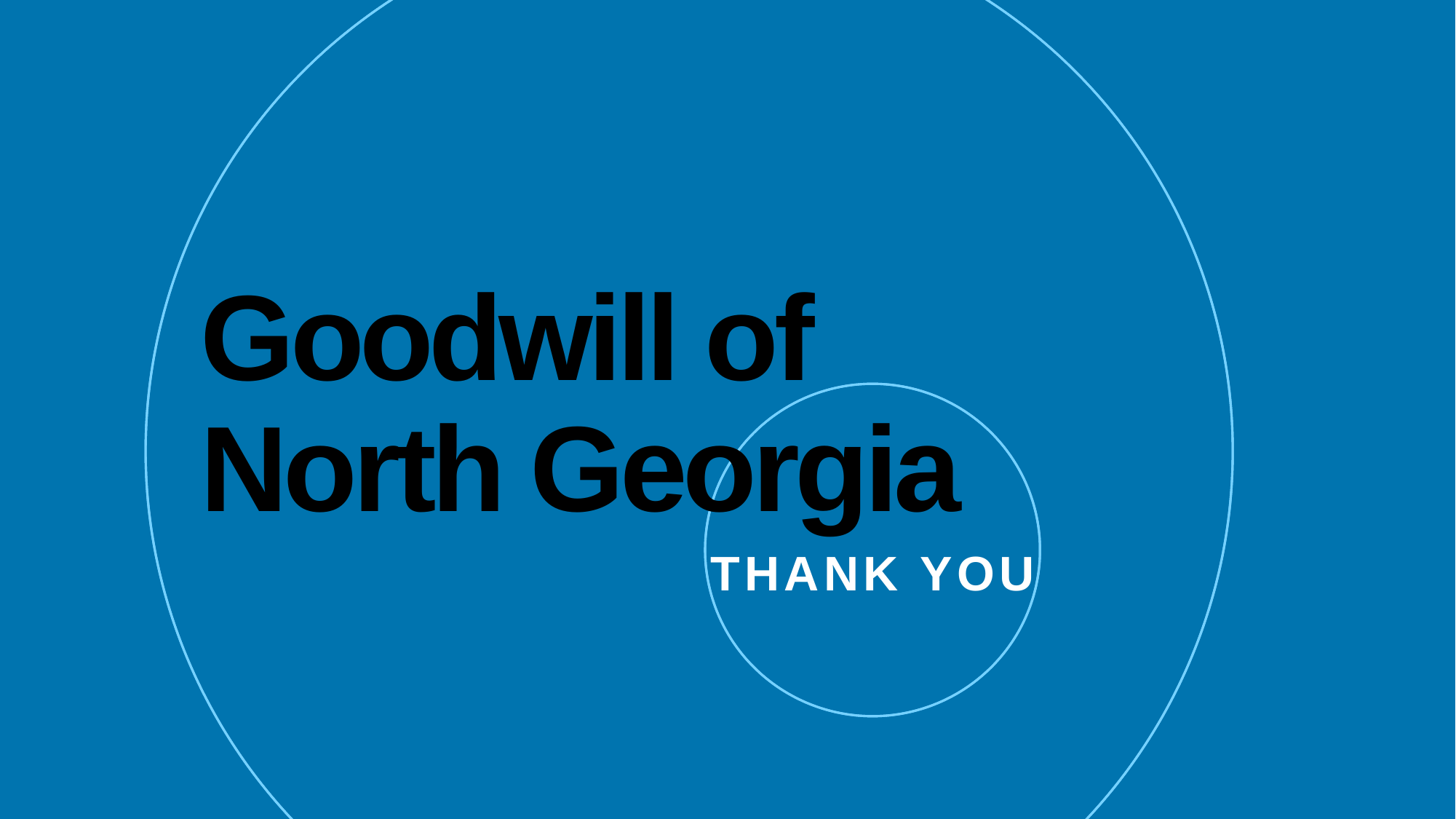

# Goodwill of North Georgia
THANK YOU